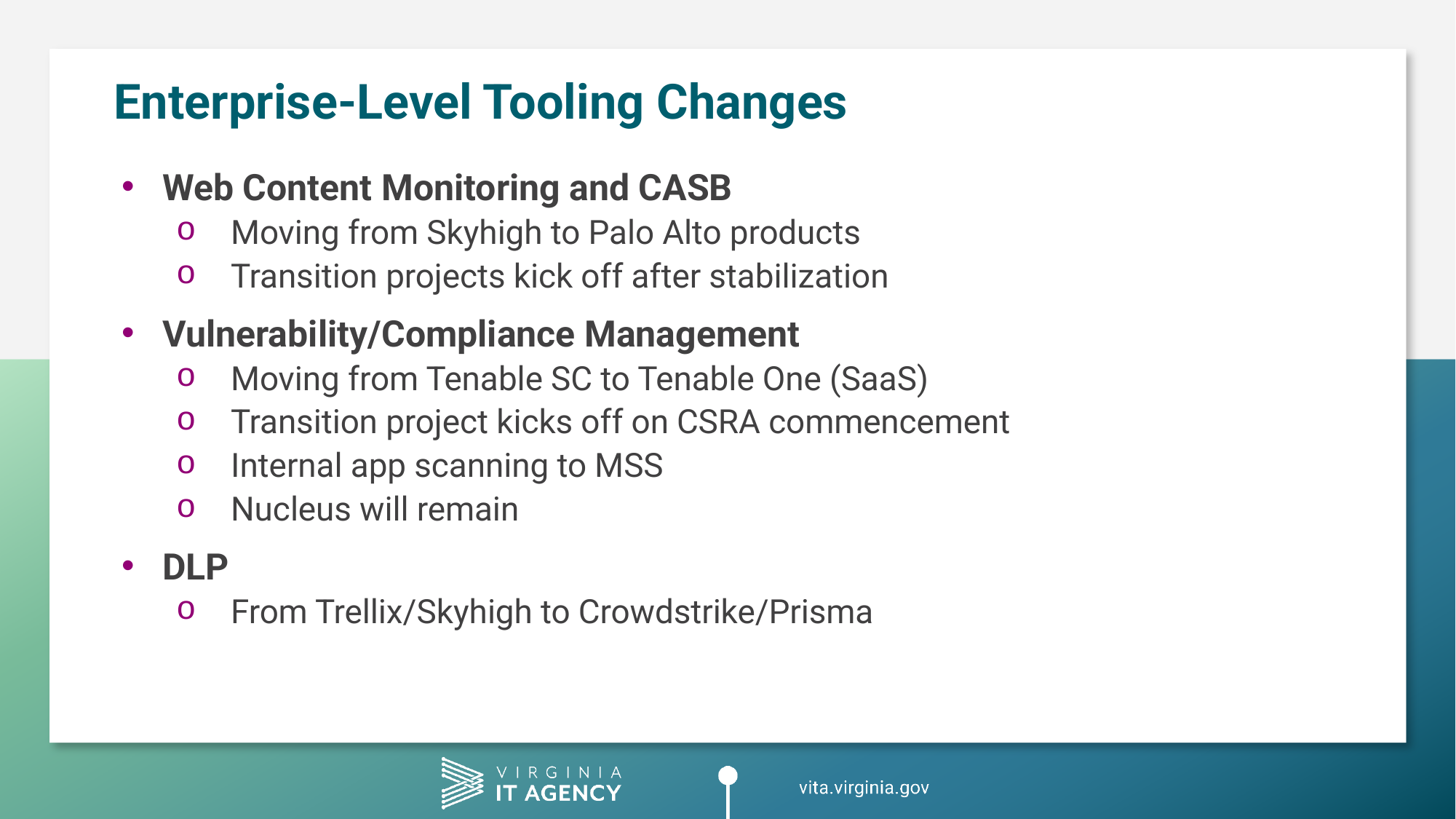

# Enterprise-Level Tooling Changes
Web Content Monitoring and CASB
Moving from Skyhigh to Palo Alto products
Transition projects kick off after stabilization
Vulnerability/Compliance Management
Moving from Tenable SC to Tenable One (SaaS)
Transition project kicks off on CSRA commencement
Internal app scanning to MSS
Nucleus will remain
DLP
From Trellix/Skyhigh to Crowdstrike/Prisma